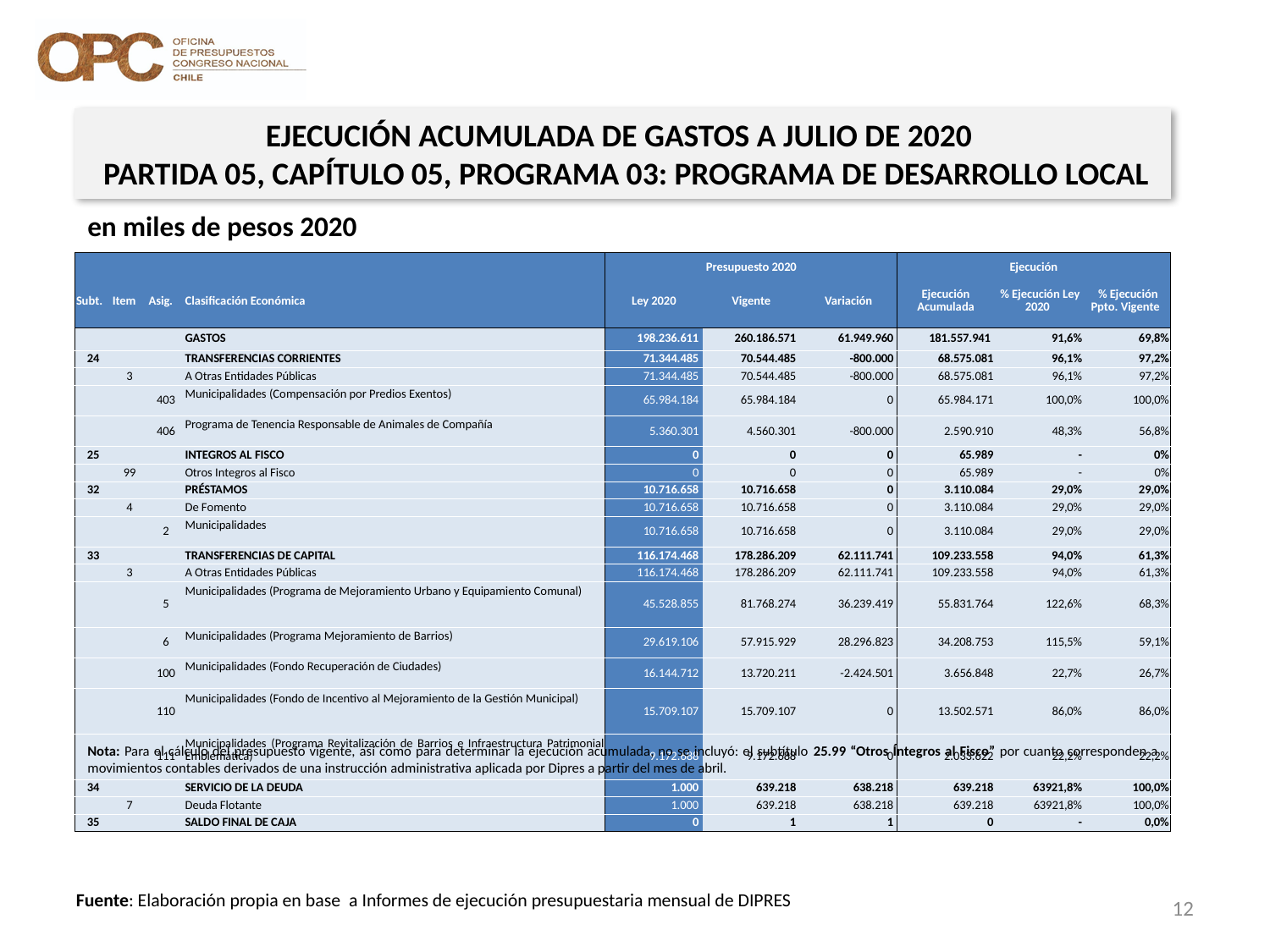

EJECUCIÓN ACUMULADA DE GASTOS A JULIO DE 2020
 PARTIDA 05, CAPÍTULO 05, PROGRAMA 03: PROGRAMA DE DESARROLLO LOCAL
en miles de pesos 2020
|  |  |  |  | Presupuesto 2020 |  |  | Ejecución |  |  |
| --- | --- | --- | --- | --- | --- | --- | --- | --- | --- |
| Subt. | Item | Asig. | Clasificación Económica | Ley 2020 | Vigente | Variación | Ejecución Acumulada | % Ejecución Ley 2020 | % Ejecución Ppto. Vigente |
|  |  |  | GASTOS | 198.236.611 | 260.186.571 | 61.949.960 | 181.557.941 | 91,6% | 69,8% |
| 24 |  |  | TRANSFERENCIAS CORRIENTES | 71.344.485 | 70.544.485 | -800.000 | 68.575.081 | 96,1% | 97,2% |
|  | 3 |  | A Otras Entidades Públicas | 71.344.485 | 70.544.485 | -800.000 | 68.575.081 | 96,1% | 97,2% |
|  |  | 403 | Municipalidades (Compensación por Predios Exentos) | 65.984.184 | 65.984.184 | 0 | 65.984.171 | 100,0% | 100,0% |
|  |  | 406 | Programa de Tenencia Responsable de Animales de Compañía | 5.360.301 | 4.560.301 | -800.000 | 2.590.910 | 48,3% | 56,8% |
| 25 |  |  | INTEGROS AL FISCO | 0 | 0 | 0 | 65.989 | - | 0% |
|  | 99 |  | Otros Integros al Fisco | 0 | 0 | 0 | 65.989 | - | 0% |
| 32 |  |  | PRÉSTAMOS | 10.716.658 | 10.716.658 | 0 | 3.110.084 | 29,0% | 29,0% |
|  | 4 |  | De Fomento | 10.716.658 | 10.716.658 | 0 | 3.110.084 | 29,0% | 29,0% |
|  |  | 2 | Municipalidades | 10.716.658 | 10.716.658 | 0 | 3.110.084 | 29,0% | 29,0% |
| 33 |  |  | TRANSFERENCIAS DE CAPITAL | 116.174.468 | 178.286.209 | 62.111.741 | 109.233.558 | 94,0% | 61,3% |
|  | 3 |  | A Otras Entidades Públicas | 116.174.468 | 178.286.209 | 62.111.741 | 109.233.558 | 94,0% | 61,3% |
|  |  | 5 | Municipalidades (Programa de Mejoramiento Urbano y Equipamiento Comunal) | 45.528.855 | 81.768.274 | 36.239.419 | 55.831.764 | 122,6% | 68,3% |
|  |  | 6 | Municipalidades (Programa Mejoramiento de Barrios) | 29.619.106 | 57.915.929 | 28.296.823 | 34.208.753 | 115,5% | 59,1% |
|  |  | 100 | Municipalidades (Fondo Recuperación de Ciudades) | 16.144.712 | 13.720.211 | -2.424.501 | 3.656.848 | 22,7% | 26,7% |
|  |  | 110 | Municipalidades (Fondo de Incentivo al Mejoramiento de la Gestión Municipal) | 15.709.107 | 15.709.107 | 0 | 13.502.571 | 86,0% | 86,0% |
|  |  | 111 | Municipalidades (Programa Revitalización de Barrios e Infraestructura Patrimonial Emblemática) | 9.172.688 | 9.172.688 | 0 | 2.033.622 | 22,2% | 22,2% |
| 34 |  |  | SERVICIO DE LA DEUDA | 1.000 | 639.218 | 638.218 | 639.218 | 63921,8% | 100,0% |
|  | 7 |  | Deuda Flotante | 1.000 | 639.218 | 638.218 | 639.218 | 63921,8% | 100,0% |
| 35 |  |  | SALDO FINAL DE CAJA | 0 | 1 | 1 | 0 | - | 0,0% |
Nota: Para el cálculo del presupuesto vigente, así como para determinar la ejecución acumulada, no se incluyó: el subtítulo 25.99 “Otros Íntegros al Fisco” por cuanto corresponden a movimientos contables derivados de una instrucción administrativa aplicada por Dipres a partir del mes de abril.
12